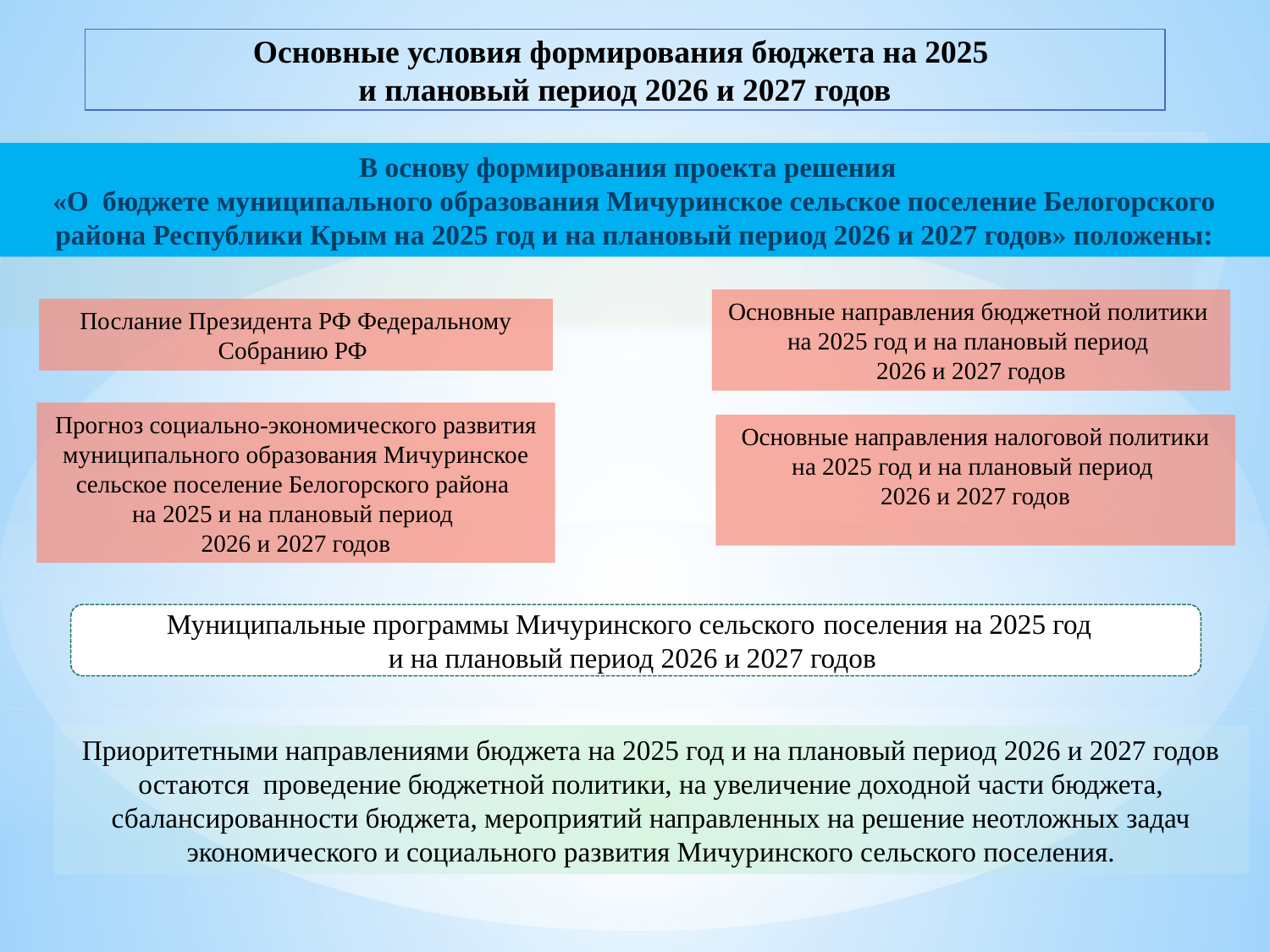

Основные условия формирования бюджета на 2025
и плановый период 2026 и 2027 годов

В основу формирования проекта решения
«О  бюджете муниципального образования Мичуринское сельское поселение Белогорского района Республики Крым на 2025 год и на плановый период 2026 и 2027 годов» положены:
Основные направления бюджетной политики  на 2025 год и на плановый период
2026 и 2027 годов
Послание Президента РФ Федеральному Собранию РФ
Прогноз социально-экономического развития муниципального образования Мичуринское сельское поселение Белогорского района
на 2025 и на плановый период
2026 и 2027 годов
Основные направления налоговой политики на 2025 год и на плановый период
2026 и 2027 годов

Муниципальные программы Мичуринского сельского поселения на 2025 год
и на плановый период 2026 и 2027 годов

Приоритетными направлениями бюджета на 2025 год и на плановый период 2026 и 2027 годов
остаются  проведение бюджетной политики, на увеличение доходной части бюджета, сбалансированности бюджета, мероприятий направленных на решение неотложных задач экономического и социального развития Мичуринского сельского поселения.